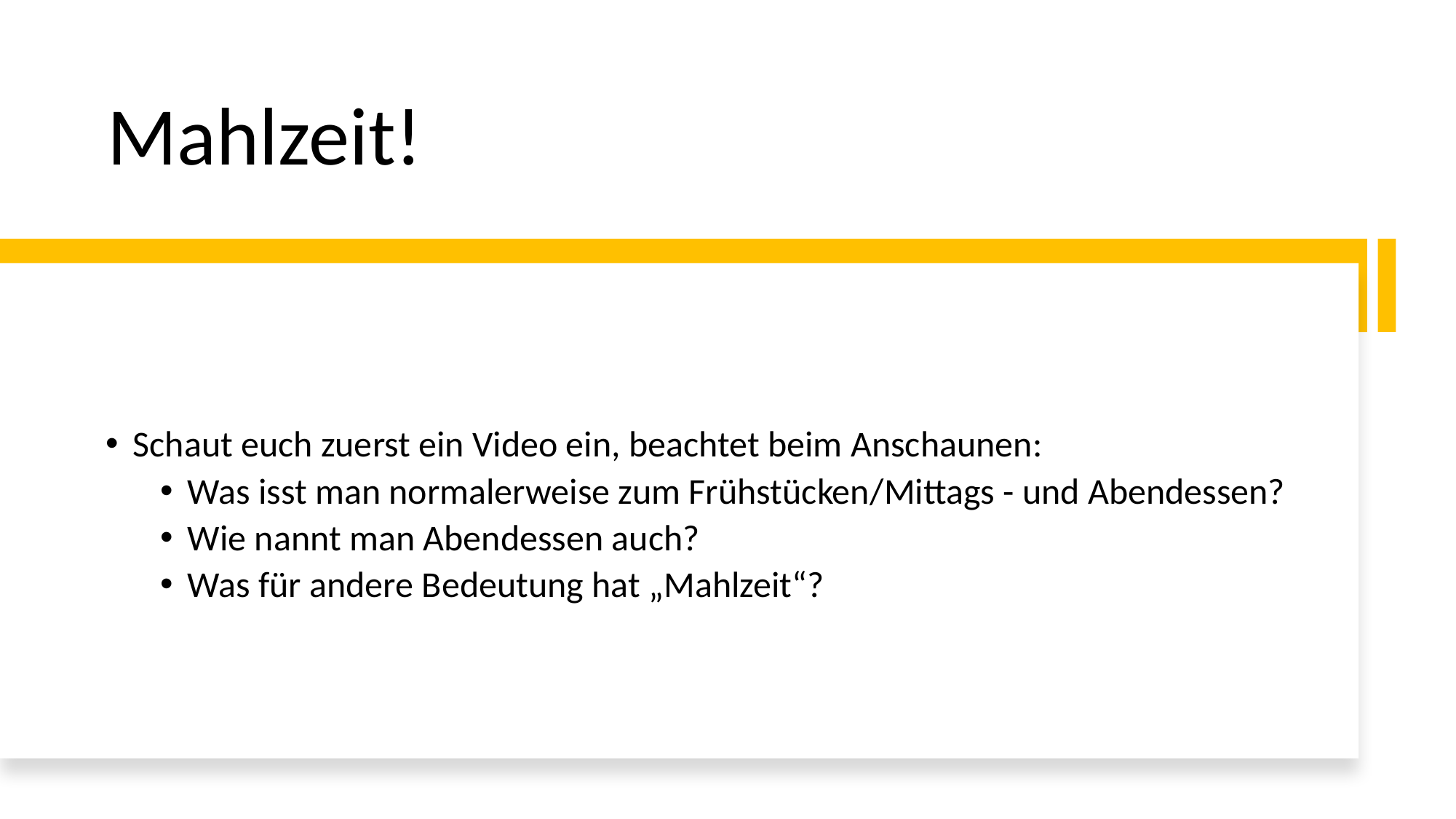

# Mahlzeit!

Schaut euch zuerst ein Video ein, beachtet beim Anschaunen:
Was isst man normalerweise zum Frühstücken/Mittags - und Abendessen?
Wie nannt man Abendessen auch?
Was für andere Bedeutung hat „Mahlzeit“?